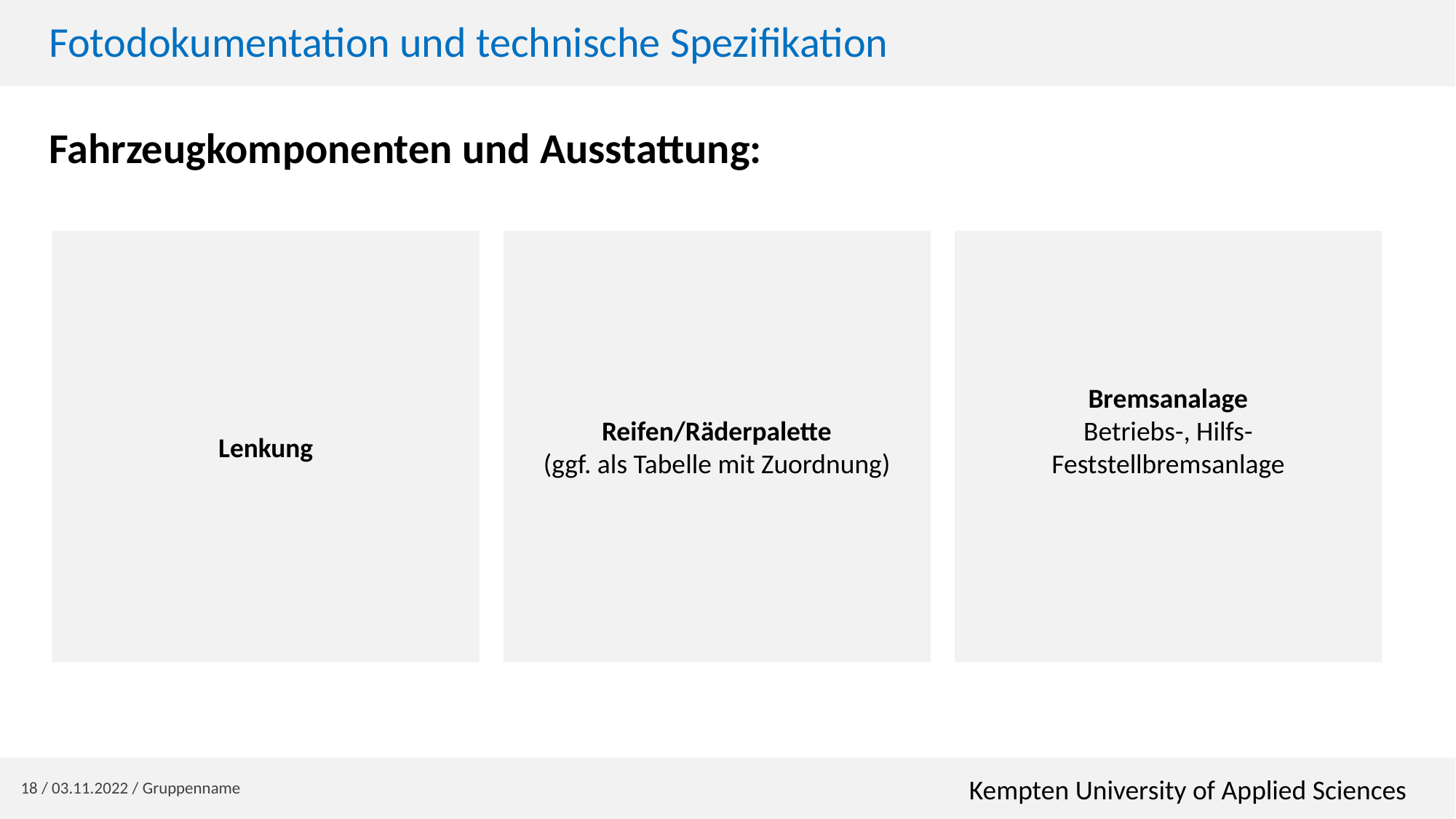

# Fotodokumentation und technische Spezifikation
Fahrzeugkomponenten und Ausstattung:
Lenkung
Reifen/Räderpalette
(ggf. als Tabelle mit Zuordnung)
Bremsanalage
Betriebs-, Hilfs- Feststellbremsanlage